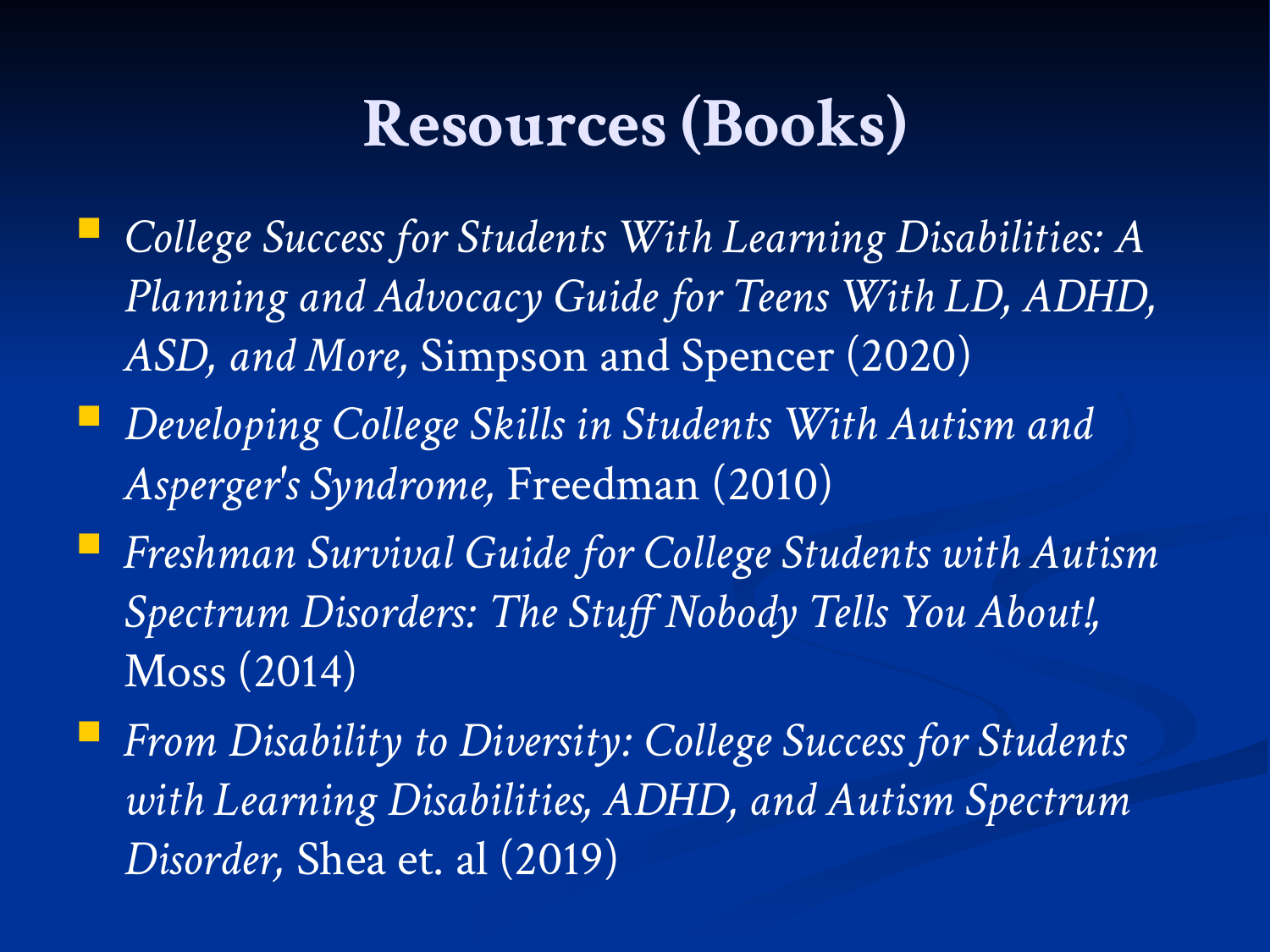

# Resources (Books)
College Success for Students With Learning Disabilities: A Planning and Advocacy Guide for Teens With LD, ADHD, ASD, and More, Simpson and Spencer (2020)
Developing College Skills in Students With Autism and Asperger's Syndrome, Freedman (2010)
Freshman Survival Guide for College Students with Autism Spectrum Disorders: The Stuff Nobody Tells You About!, Moss (2014)
From Disability to Diversity: College Success for Students with Learning Disabilities, ADHD, and Autism Spectrum Disorder, Shea et. al (2019)